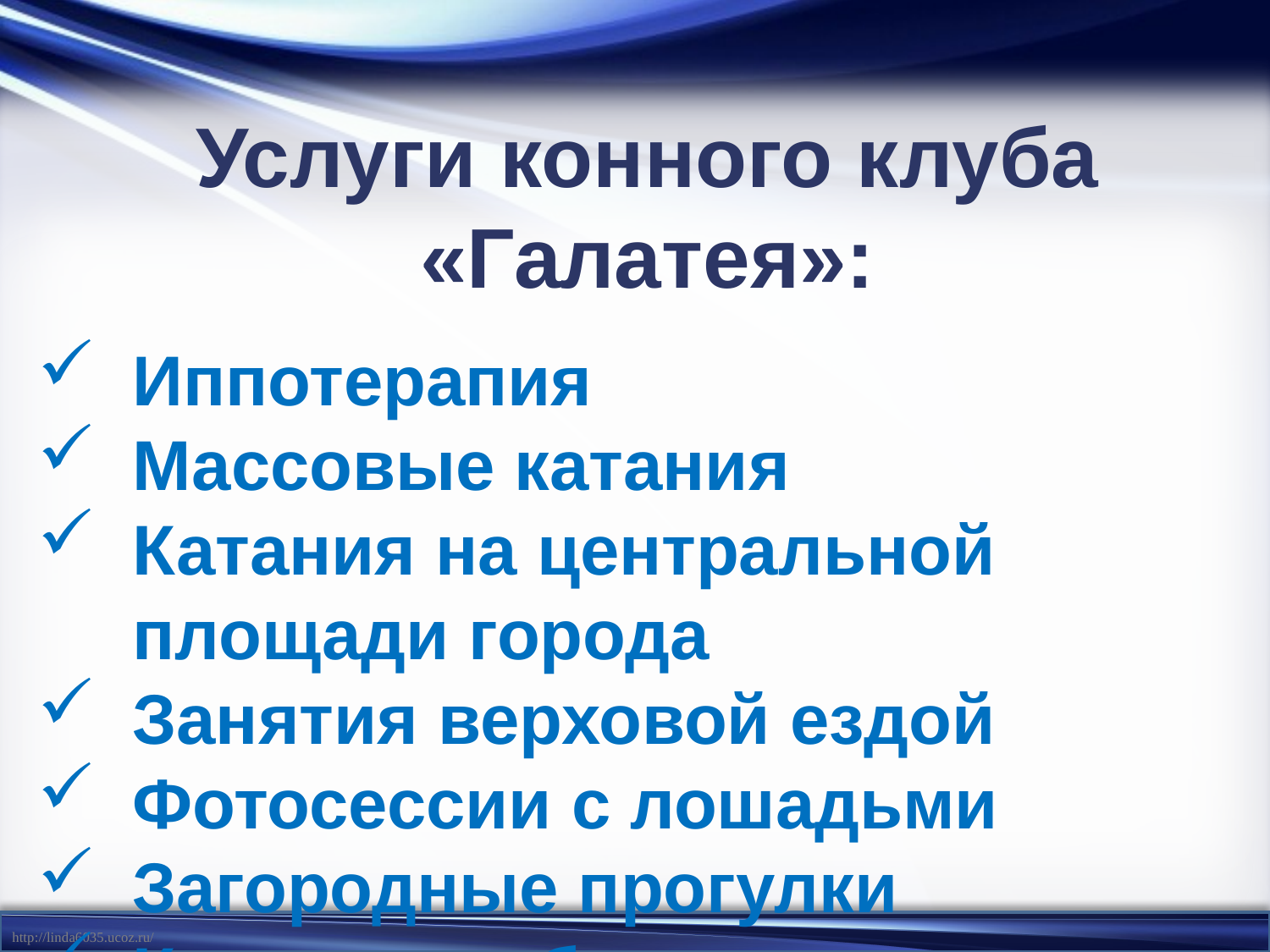

Услуги конного клуба «Галатея»:

Иппотерапия
Массовые катания
Катания на центральной площади города
Занятия верховой ездой
Фотосессии с лошадьми
Загородные прогулки
Катания на базе отдыха «Озерки»